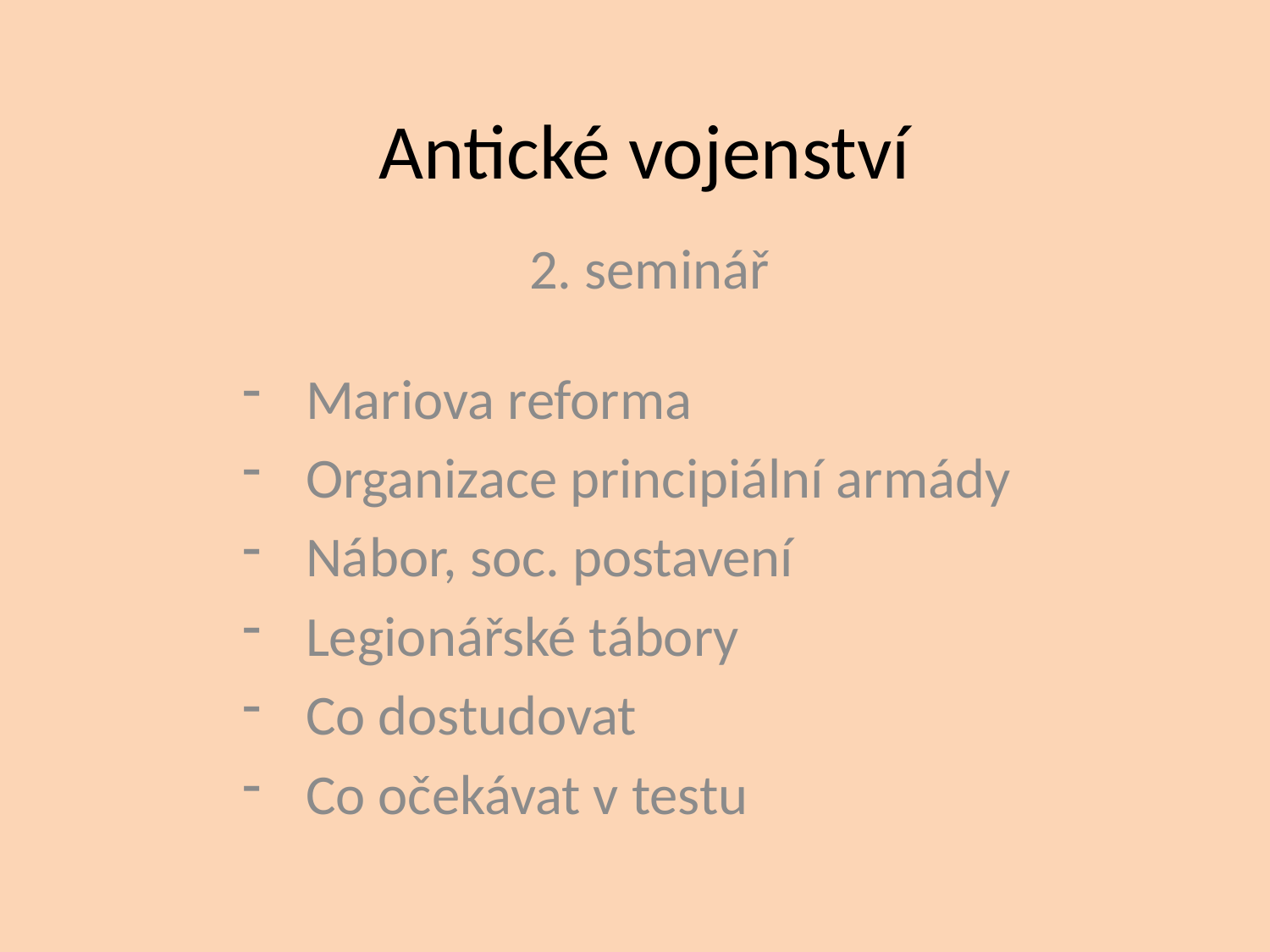

# Antické vojenství
2. seminář
Mariova reforma
Organizace principiální armády
Nábor, soc. postavení
Legionářské tábory
Co dostudovat
Co očekávat v testu